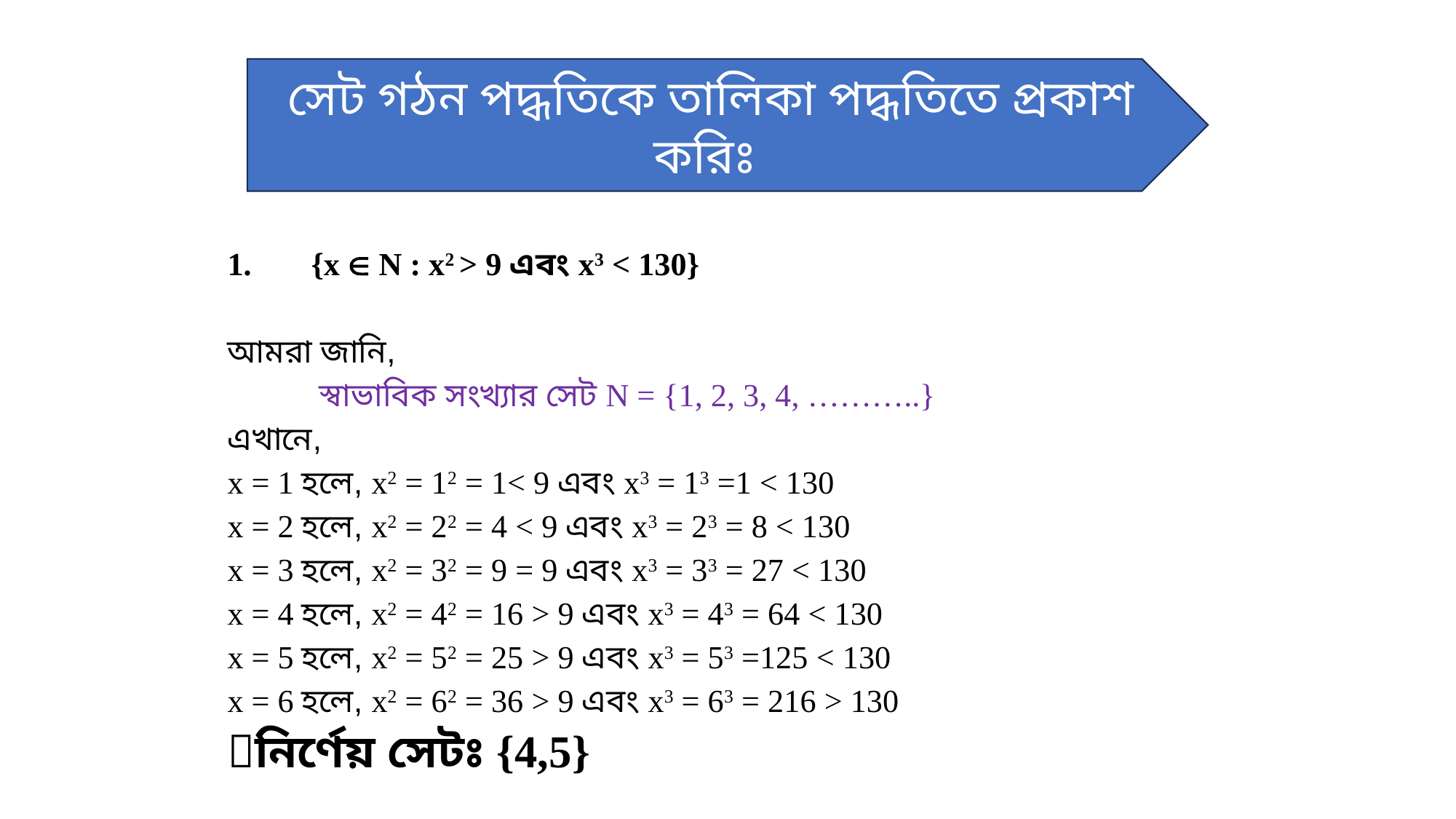

সেট গঠন পদ্ধতিকে তালিকা পদ্ধতিতে প্রকাশ করিঃ
{x ∈ N : x2 > 9 এবং x3 < 130}

আমরা জানি,
           স্বাভাবিক সংখ্যার সেট N = {1, 2, 3, 4, ………..}
এখানে,
x = 1 হলে, x2 = 12 = 1< 9 এবং x3 = 13 =1 < 130
x = 2 হলে, x2 = 22 = 4 < 9 এবং x3 = 23 = 8 < 130
x = 3 হলে, x2 = 32 = 9 = 9 এবং x3 = 33 = 27 < 130
x = 4 হলে, x2 = 42 = 16 > 9 এবং x3 = 43 = 64 < 130
x = 5 হলে, x2 = 52 = 25 > 9 এবং x3 = 53 =125 < 130
x = 6 হলে, x2 = 62 = 36 > 9 এবং x3 = 63 = 216 > 130
∴নির্ণেয় সেটঃ {4,5}